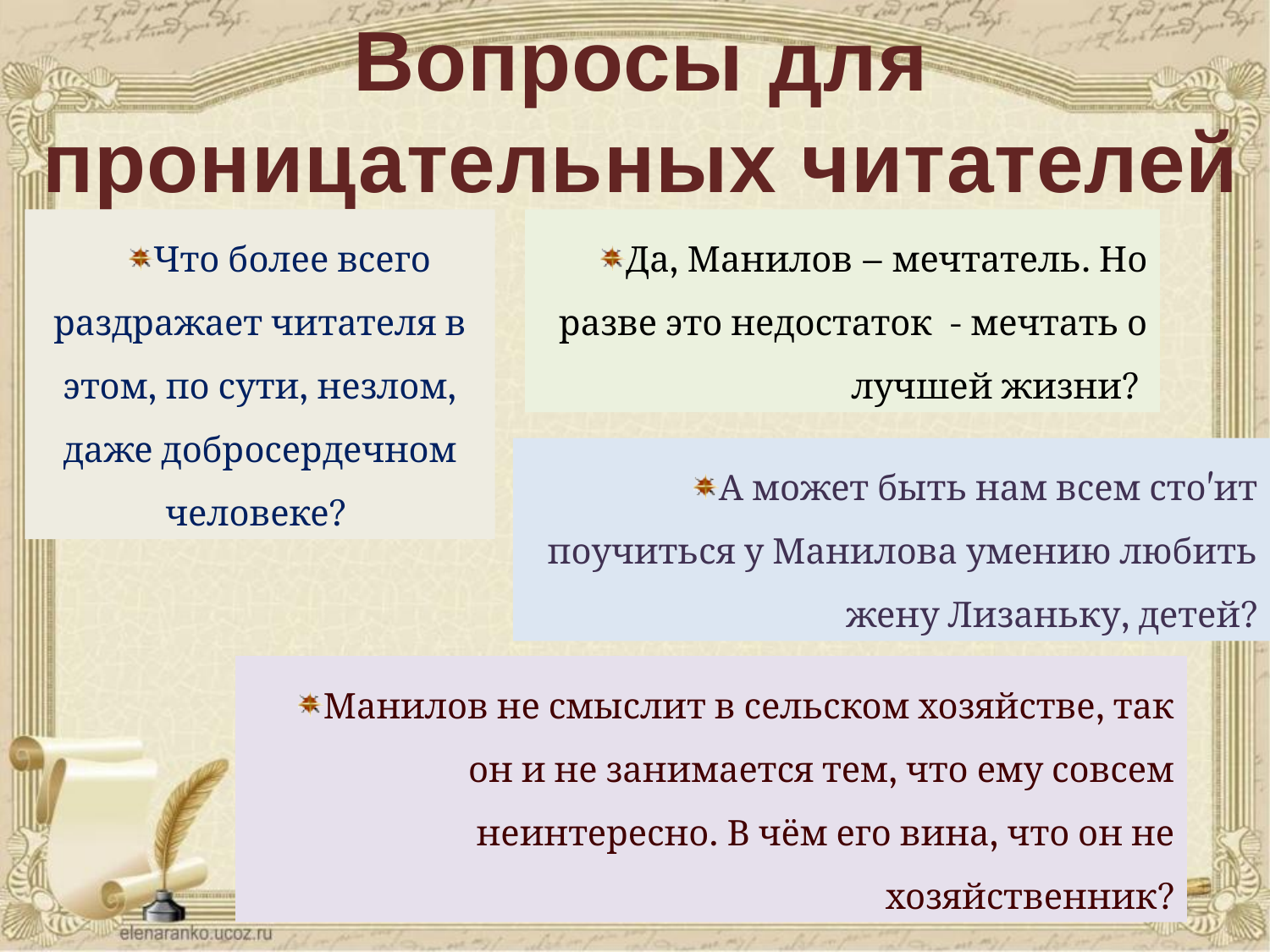

Вопросы для проницательных читателей
Что более всего раздражает читателя в этом, по сути, незлом, даже добросердечном человеке?
Да, Манилов – мечтатель. Но разве это недостаток  - мечтать о лучшей жизни?
А может быть нам всем сто'ит поучиться у Манилова умению любить жену Лизаньку, детей?
Манилов не смыслит в сельском хозяйстве, так он и не занимается тем, что ему совсем неинтересно. В чём его вина, что он не хозяйственник?